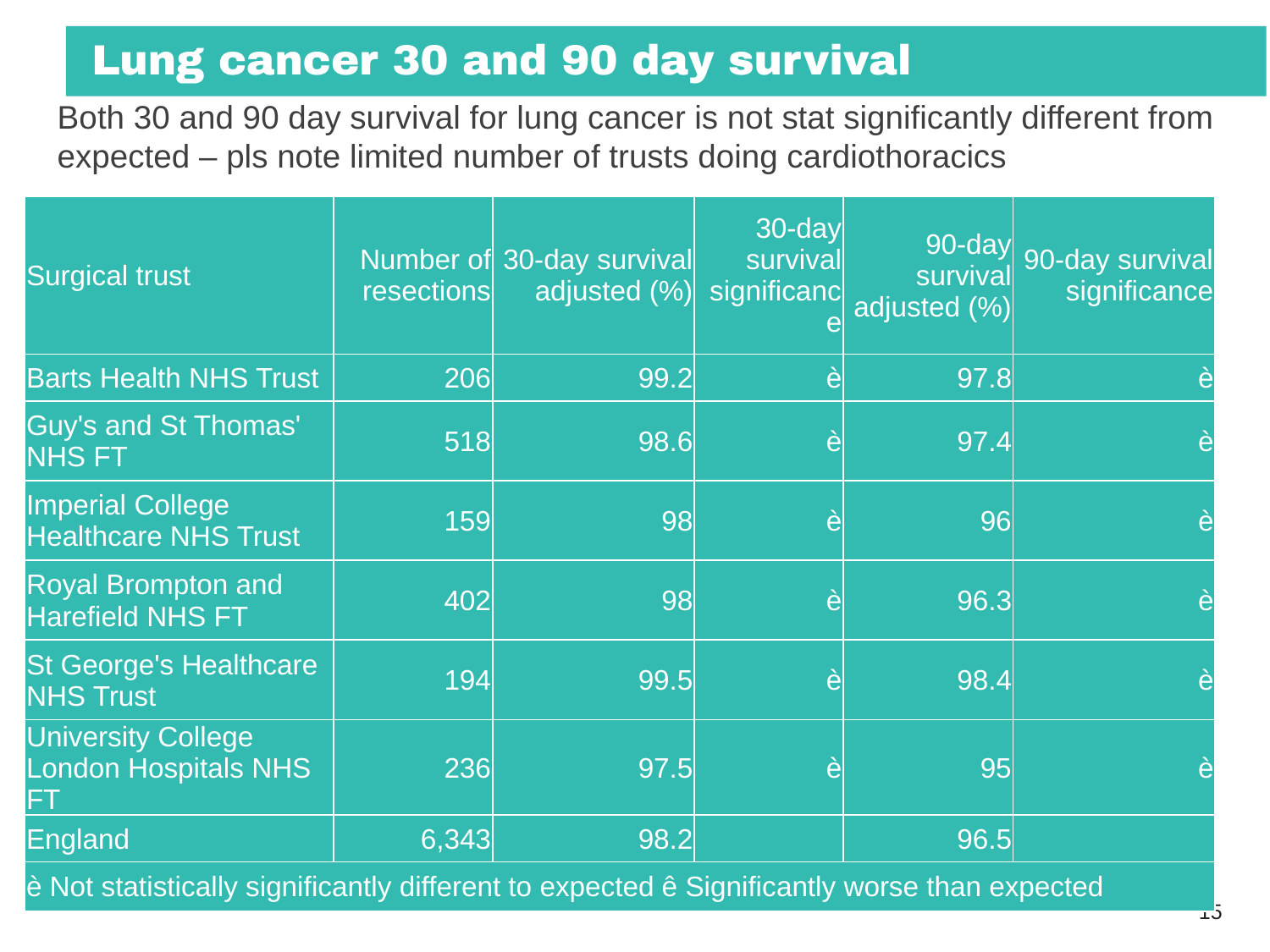

# Lung cancer 30 and 90 day survival
Both 30 and 90 day survival for lung cancer is not stat significantly different from expected – pls note limited number of trusts doing cardiothoracics

| Surgical trust | Number of resections | 30-day survival adjusted (%) | 30-day survival significance | 90-day survival adjusted (%) | 90-day survival significance |
| --- | --- | --- | --- | --- | --- |
| Barts Health NHS Trust | 206 | 99.2 | è | 97.8 | è |
| Guy's and St Thomas' NHS FT | 518 | 98.6 | è | 97.4 | è |
| Imperial College Healthcare NHS Trust | 159 | 98 | è | 96 | è |
| Royal Brompton and Harefield NHS FT | 402 | 98 | è | 96.3 | è |
| St George's Healthcare NHS Trust | 194 | 99.5 | è | 98.4 | è |
| University College London Hospitals NHS FT | 236 | 97.5 | è | 95 | è |
| England | 6,343 | 98.2 |  | 96.5 |  |
| è Not statistically significantly different to expected ê Significantly worse than expected |  |  |  |  |  |
15